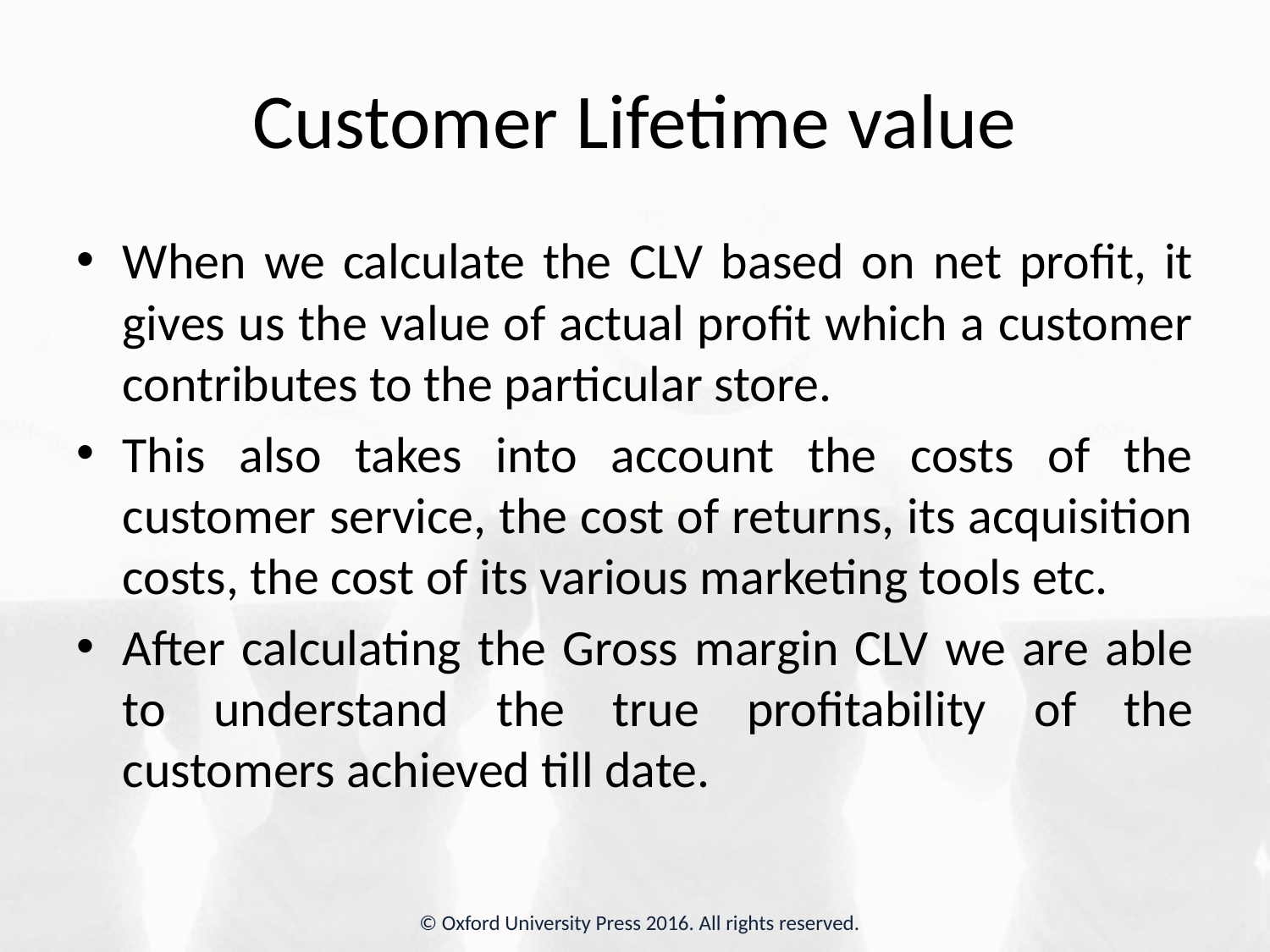

# Customer Lifetime value
When we calculate the CLV based on net profit, it gives us the value of actual profit which a customer contributes to the particular store.
This also takes into account the costs of the customer service, the cost of returns, its acquisition costs, the cost of its various marketing tools etc.
After calculating the Gross margin CLV we are able to understand the true profitability of the customers achieved till date.

© Oxford University Press 2016. All rights reserved.